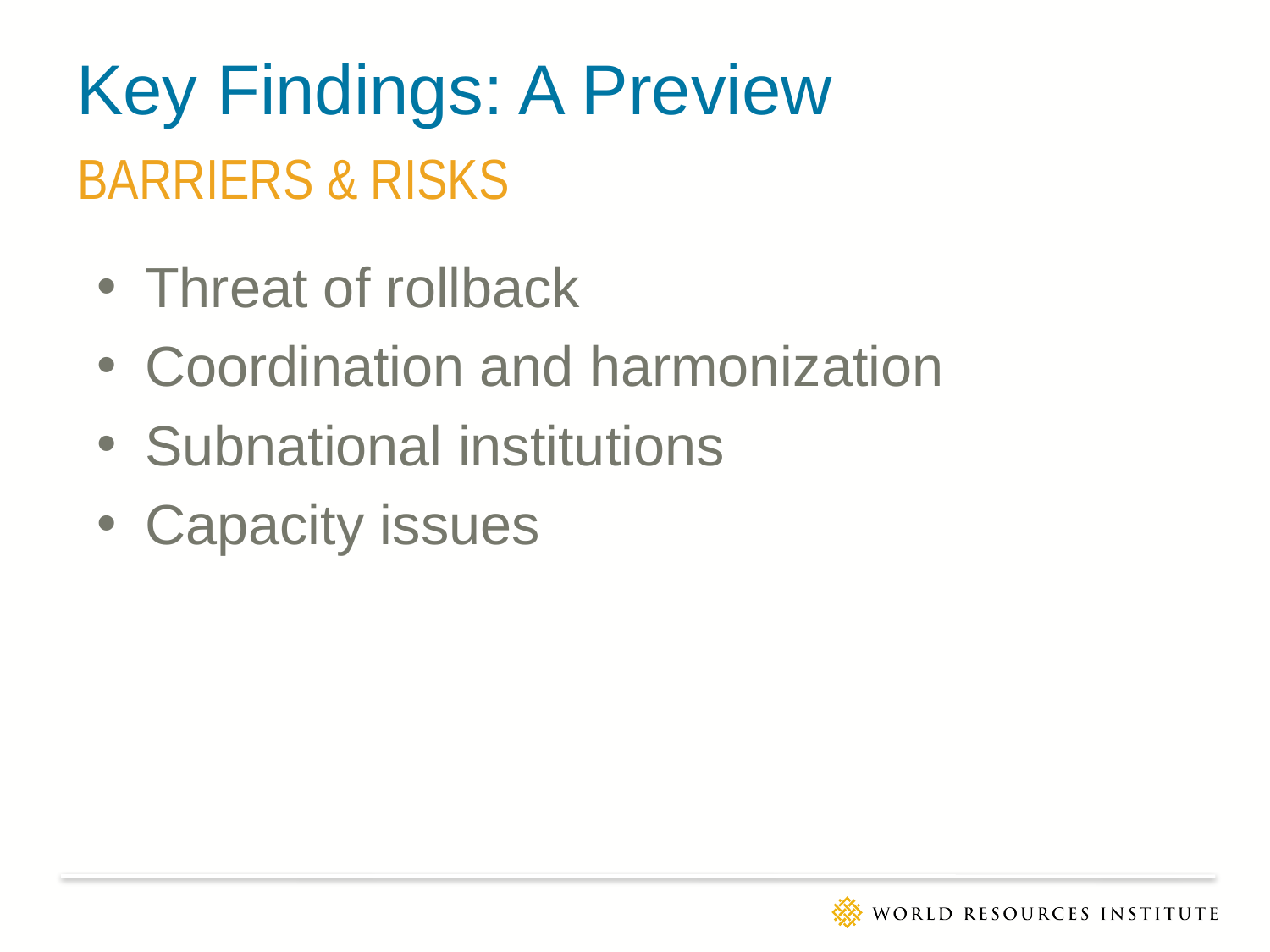

# Key Findings: A Preview
Barriers & risks

Threat of rollback
Coordination and harmonization
Subnational institutions
Capacity issues